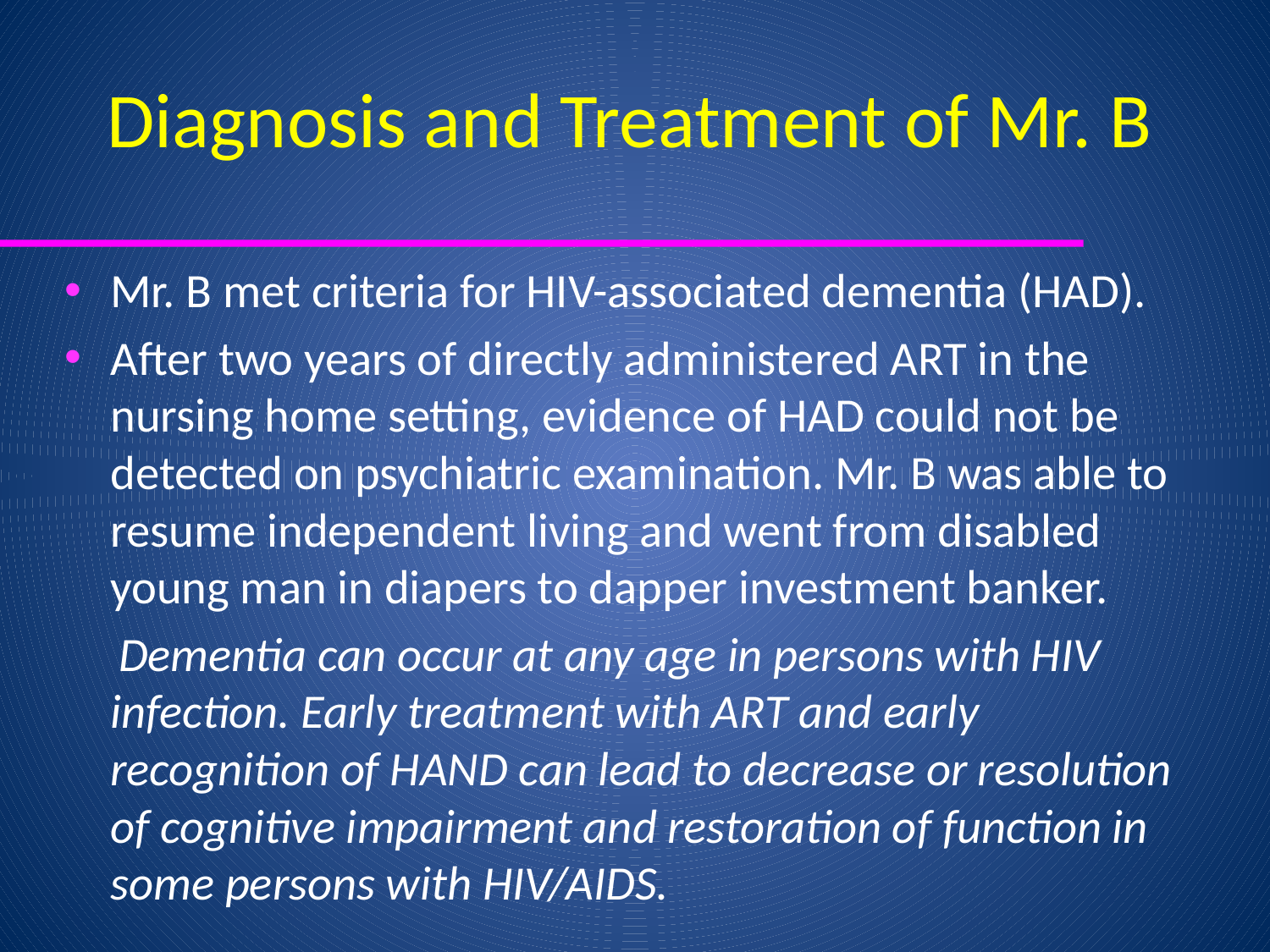

# Diagnosis and Treatment of Mr. B

Mr. B met criteria for HIV-associated dementia (HAD).
After two years of directly administered ART in the nursing home setting, evidence of HAD could not be detected on psychiatric examination. Mr. B was able to resume independent living and went from disabled young man in diapers to dapper investment banker.
     Dementia can occur at any age in persons with HIV infection. Early treatment with ART and early recognition of HAND can lead to decrease or resolution of cognitive impairment and restoration of function in some persons with HIV/AIDS.